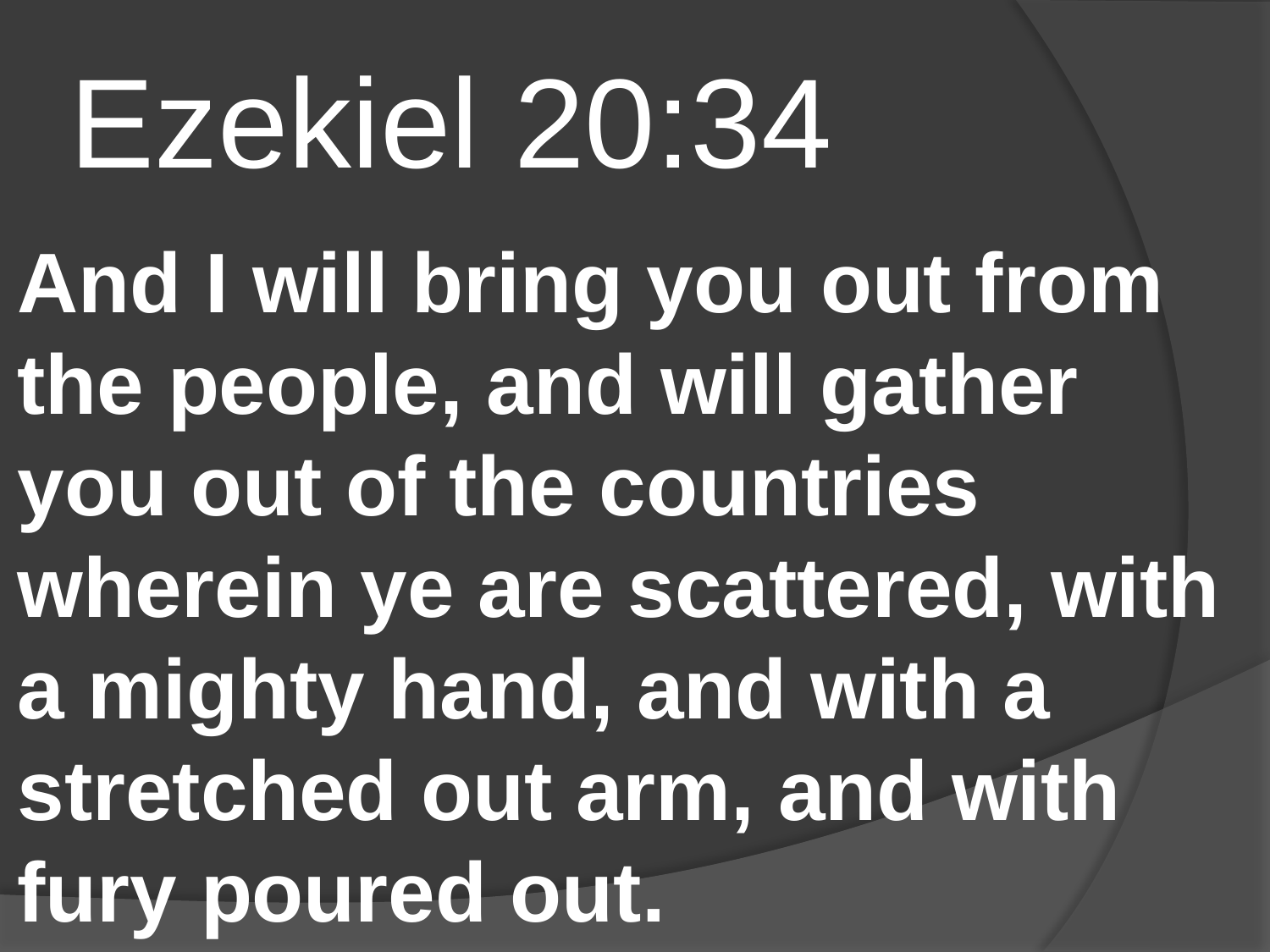

# Ezekiel 20:34
And I will bring you out from the people, and will gather you out of the countries wherein ye are scattered, with a mighty hand, and with a stretched out arm, and with fury poured out.